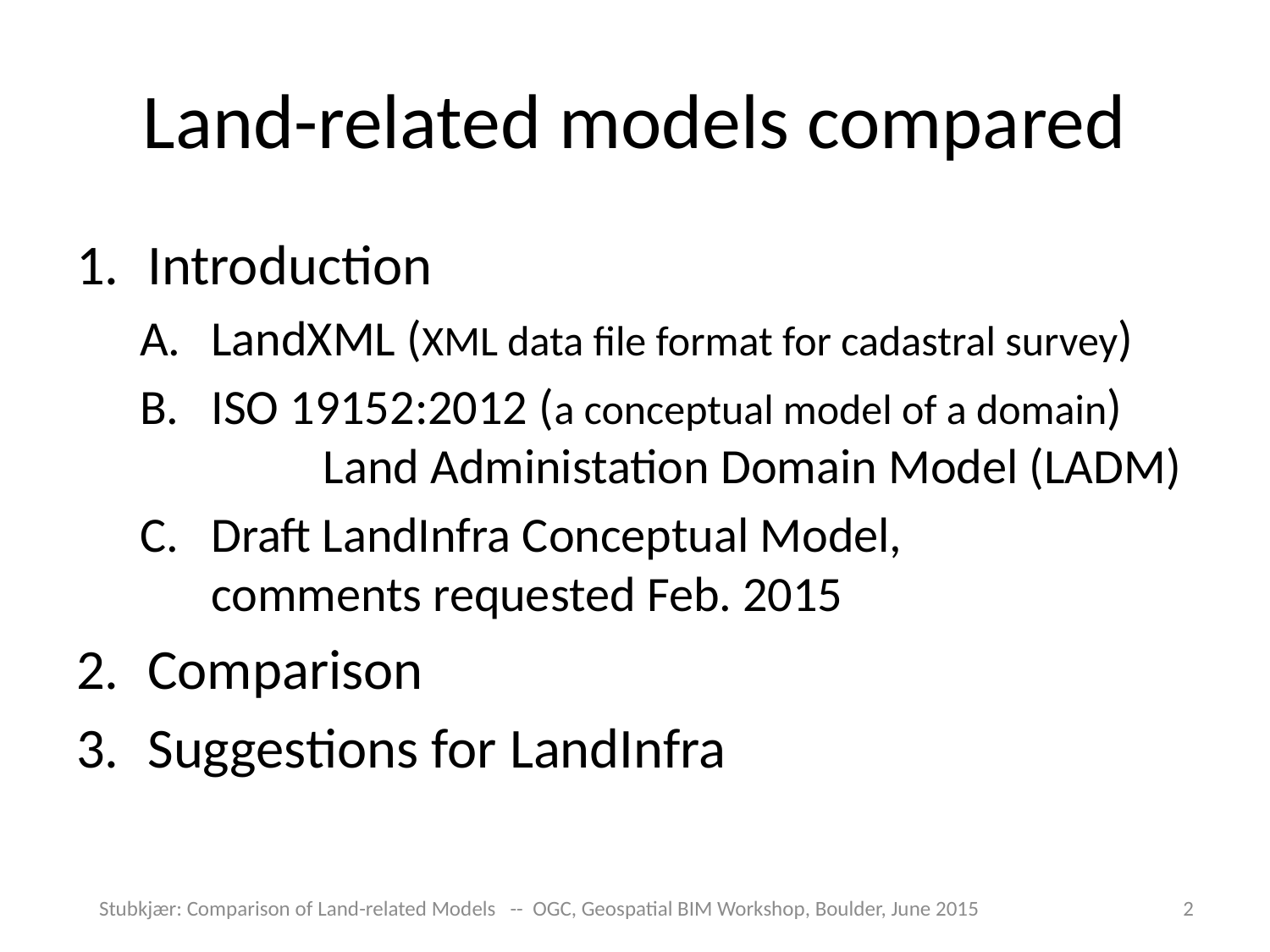

# Land-related models compared
Introduction
LandXML (XML data file format for cadastral survey)
ISO 19152:2012 (a conceptual model of a domain)                 Land Administation Domain Model (LADM)
Draft LandInfra Conceptual Model,         comments requested Feb. 2015
Comparison
Suggestions for LandInfra
Stubkjær: Comparison of Land-related Models   --  OGC, Geospatial BIM Workshop, Boulder, June 2015
2